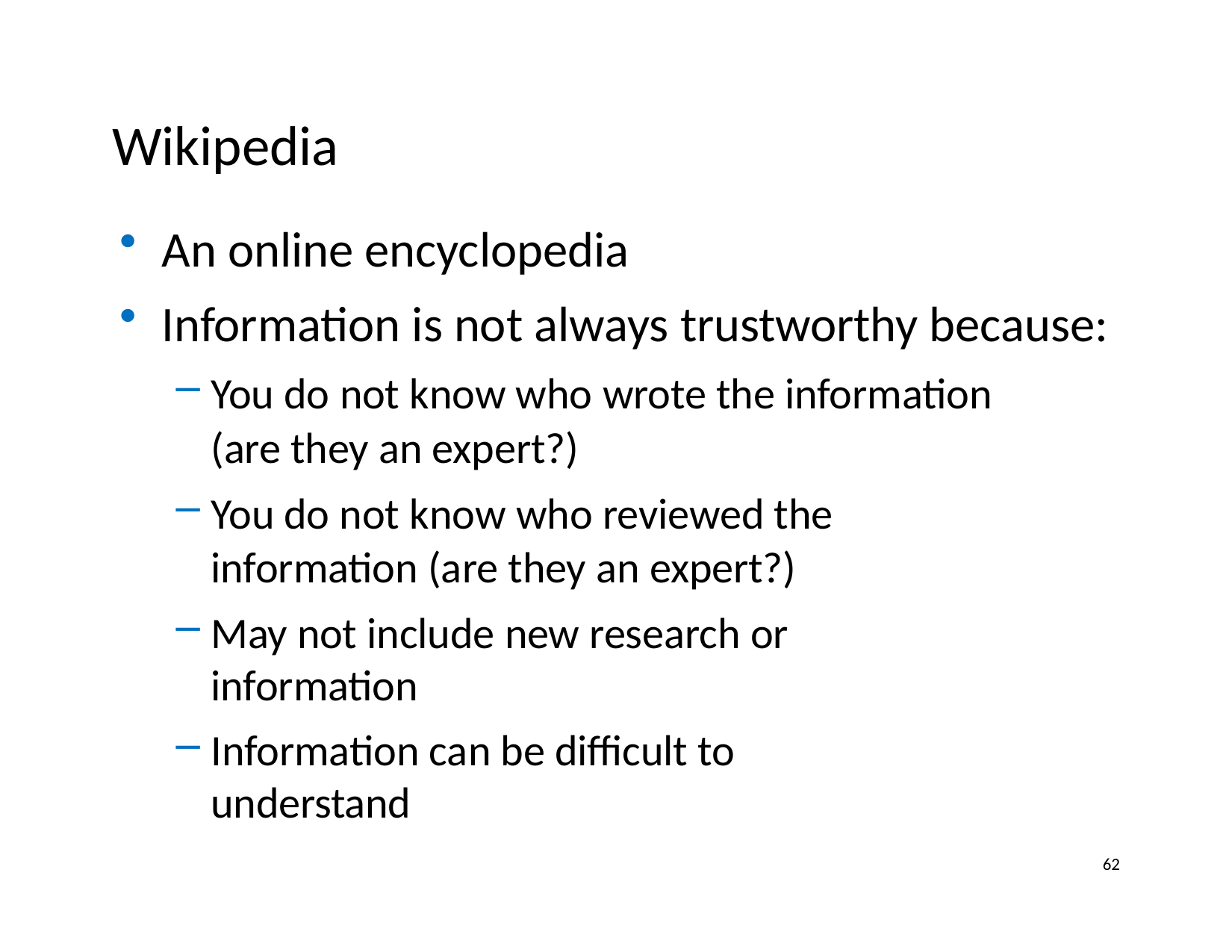

# Wikipedia
An online encyclopedia
Information is not always trustworthy because:
You do not know who wrote the information  (are they an expert?)
You do not know who reviewed the  information (are they an expert?)
May not include new research or information
Information can be difficult to understand
62